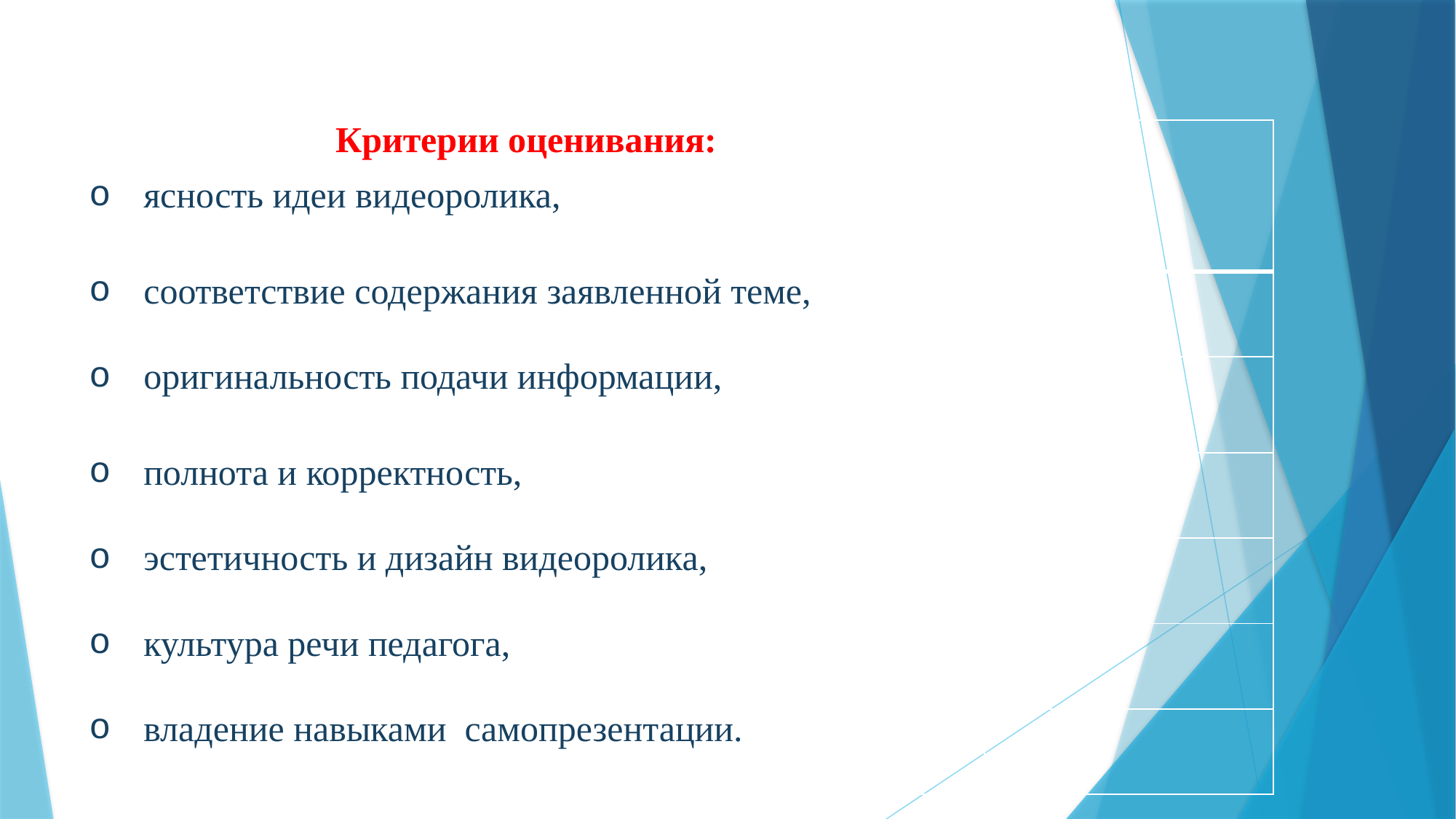

| Критерии оценивания: ясность идеи видеоролика, |  |
| --- | --- |
| соответствие содержания заявленной теме, |  |
| оригинальность подачи информации, |  |
| полнота и корректность, |  |
| эстетичность и дизайн видеоролика, |  |
| культура речи педагога, |  |
| владение навыками самопрезентации. |  |